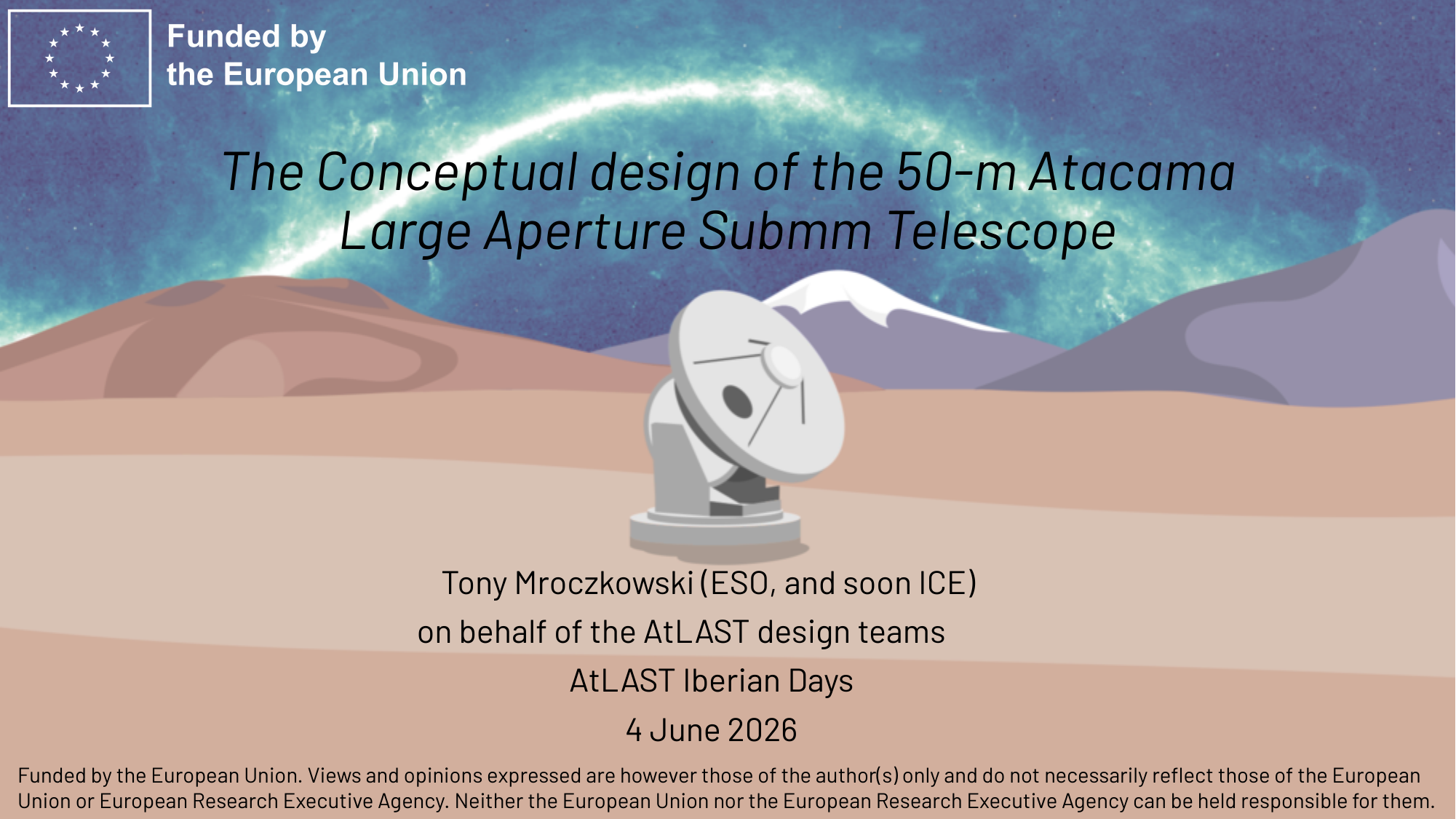

# The Conceptual design of the 50-m Atacama Large Aperture Submm Telescope
Tony Mroczkowski (ESO, and soon ICE)
on behalf of the AtLAST design teams
AtLAST Iberian Days
4 June 2026
Funded by the European Union. Views and opinions expressed are however those of the author(s) only and do not necessarily reflect those of the European Union or European Research Executive Agency. Neither the European Union nor the European Research Executive Agency can be held responsible for them.